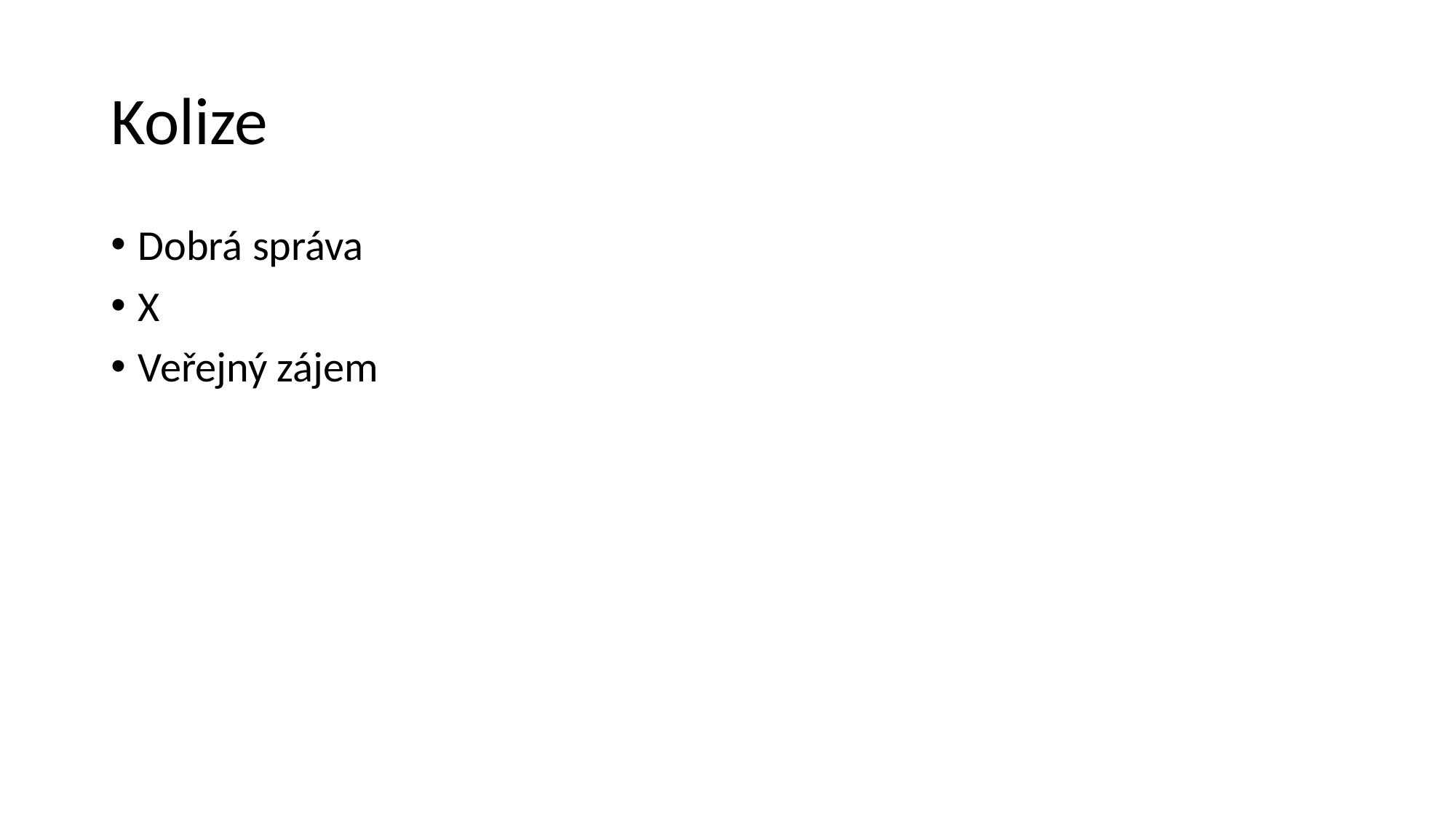

# Kolize
Dobrá správa
X
Veřejný zájem